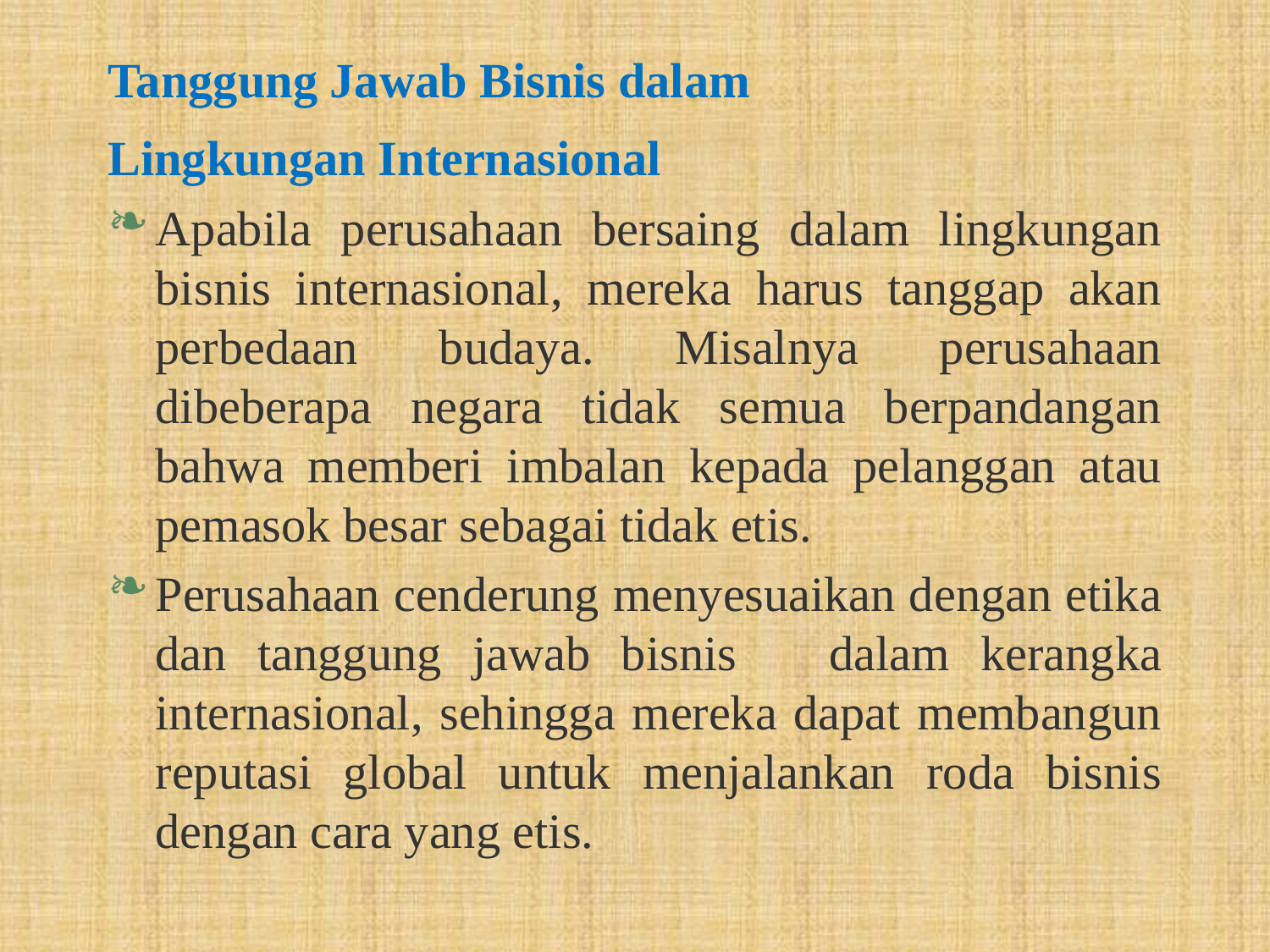

Tanggung Jawab Bisnis dalam
Lingkungan Internasional
Apabila perusahaan bersaing dalam lingkungan bisnis internasional, mereka harus tanggap akan perbedaan budaya. Misalnya perusahaan dibeberapa negara tidak semua berpandangan bahwa memberi imbalan kepada pelanggan atau pemasok besar sebagai tidak etis.
Perusahaan cenderung menyesuaikan dengan etika dan tanggung jawab bisnis   dalam kerangka internasional, sehingga mereka dapat membangun reputasi global untuk menjalankan roda bisnis dengan cara yang etis.